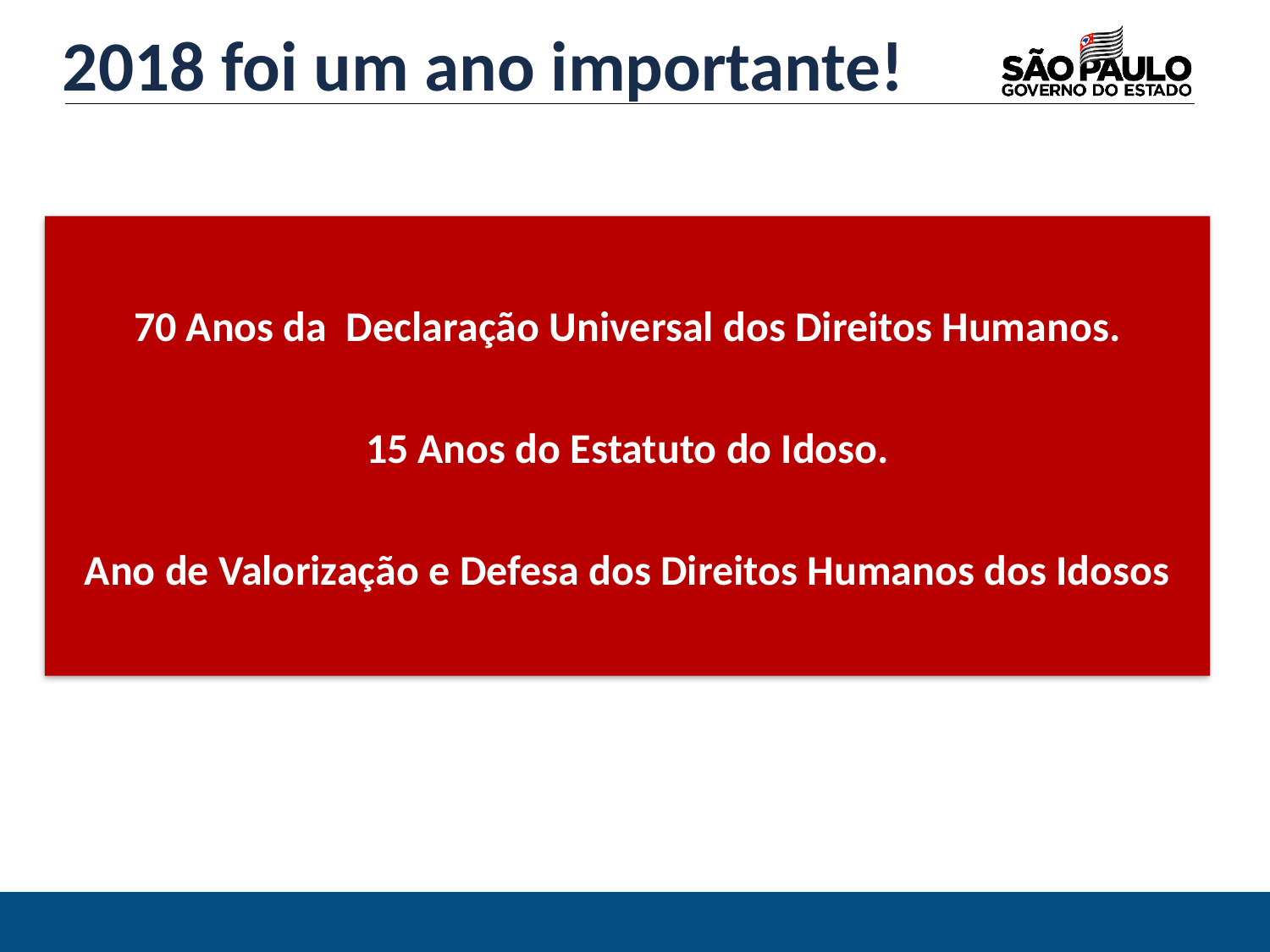

2018 foi um ano importante!

70 Anos da  Declaração Universal dos Direitos Humanos.

15 Anos do Estatuto do Idoso.

Ano de Valorização e Defesa dos Direitos Humanos dos Idosos